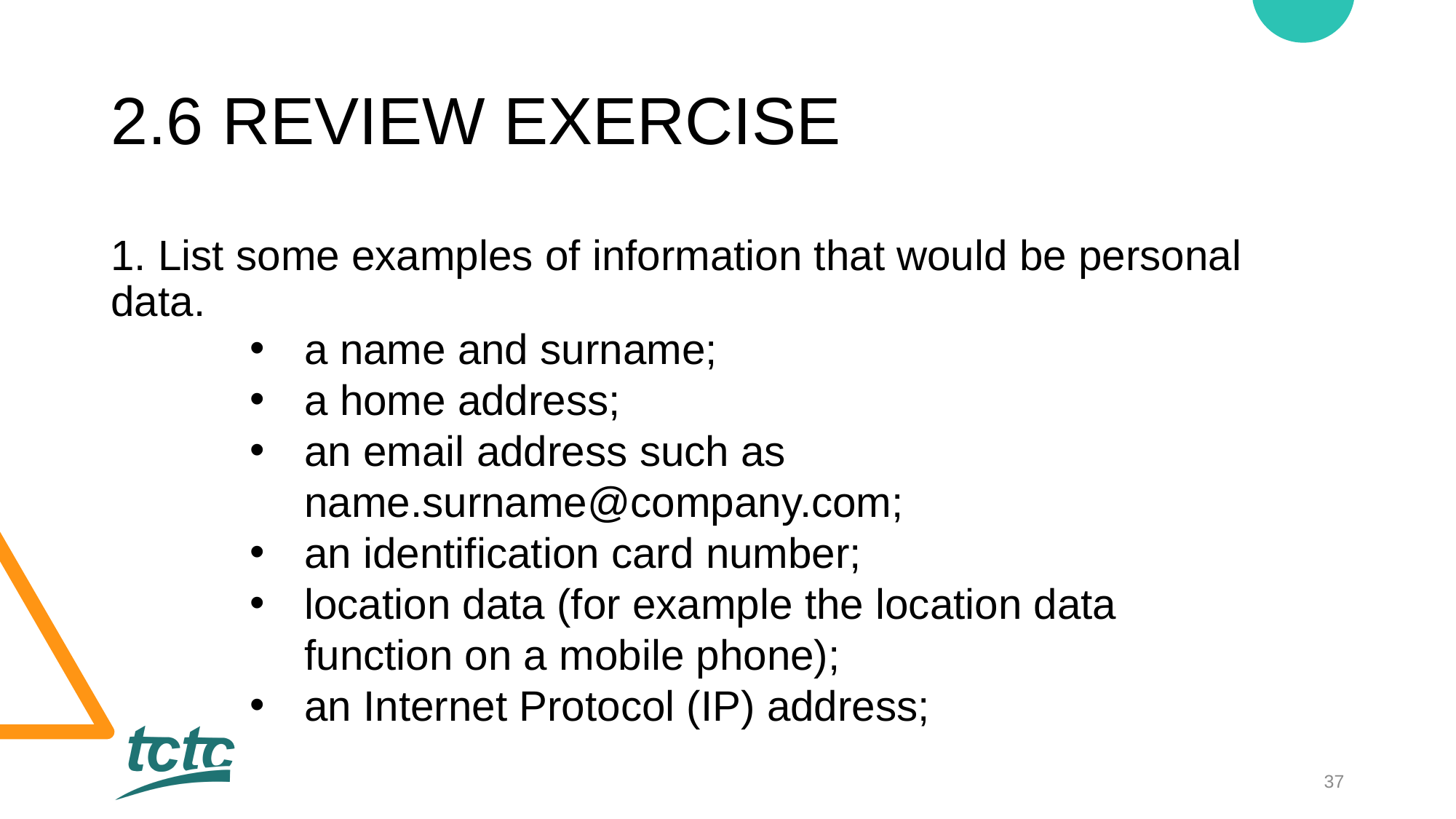

# 2.6 REVIEW EXERCISE
1. List some examples of information that would be personal data.
a name and surname;
a home address;
an email address such as name.surname@company.com;
an identification card number;
location data (for example the location data function on a mobile phone);
an Internet Protocol (IP) address;
37